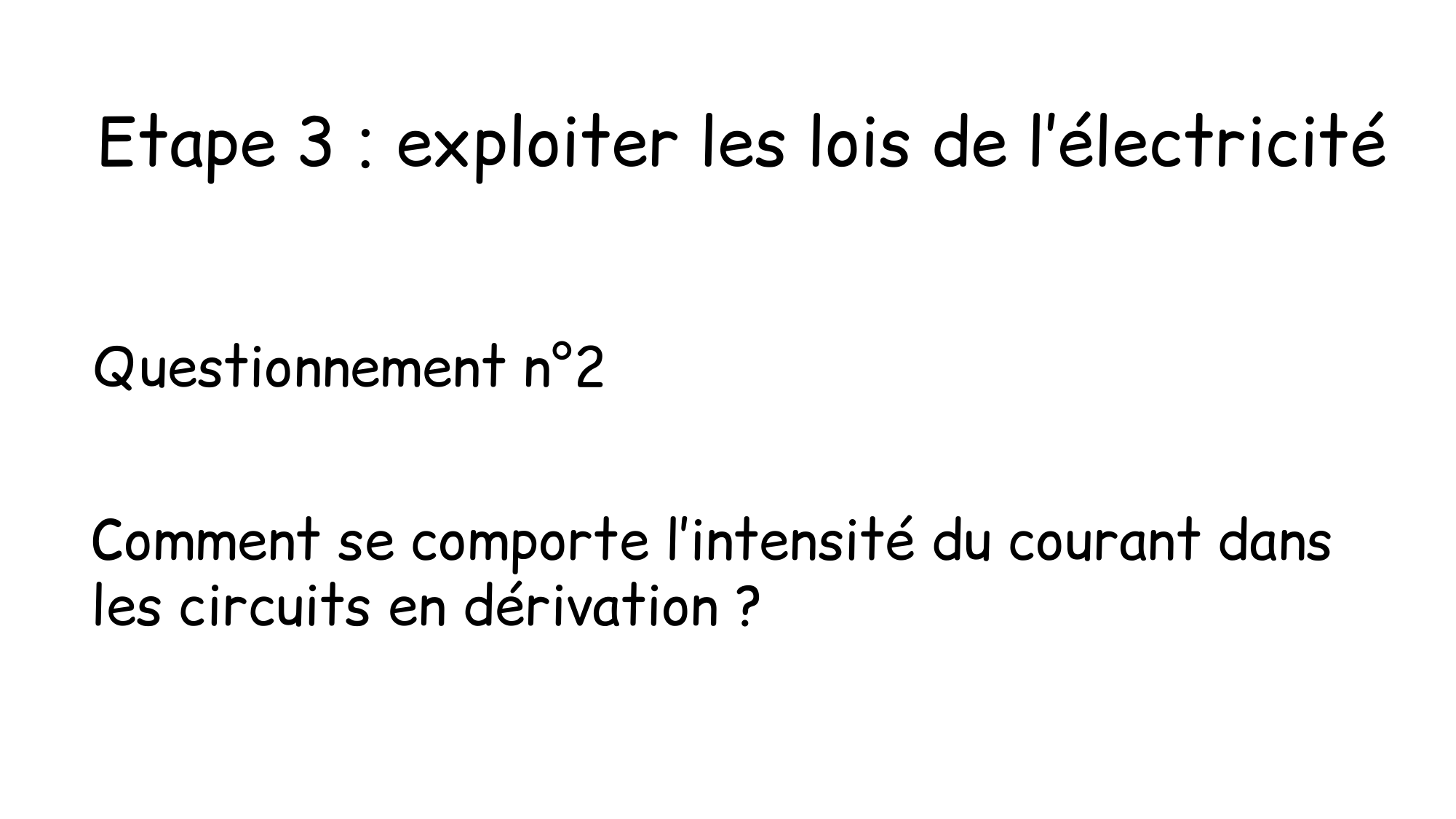

Etape 3 : exploiter les lois de l’électricité
Questionnement n°2
Comment se comporte l’intensité du courant dans les circuits en dérivation ?